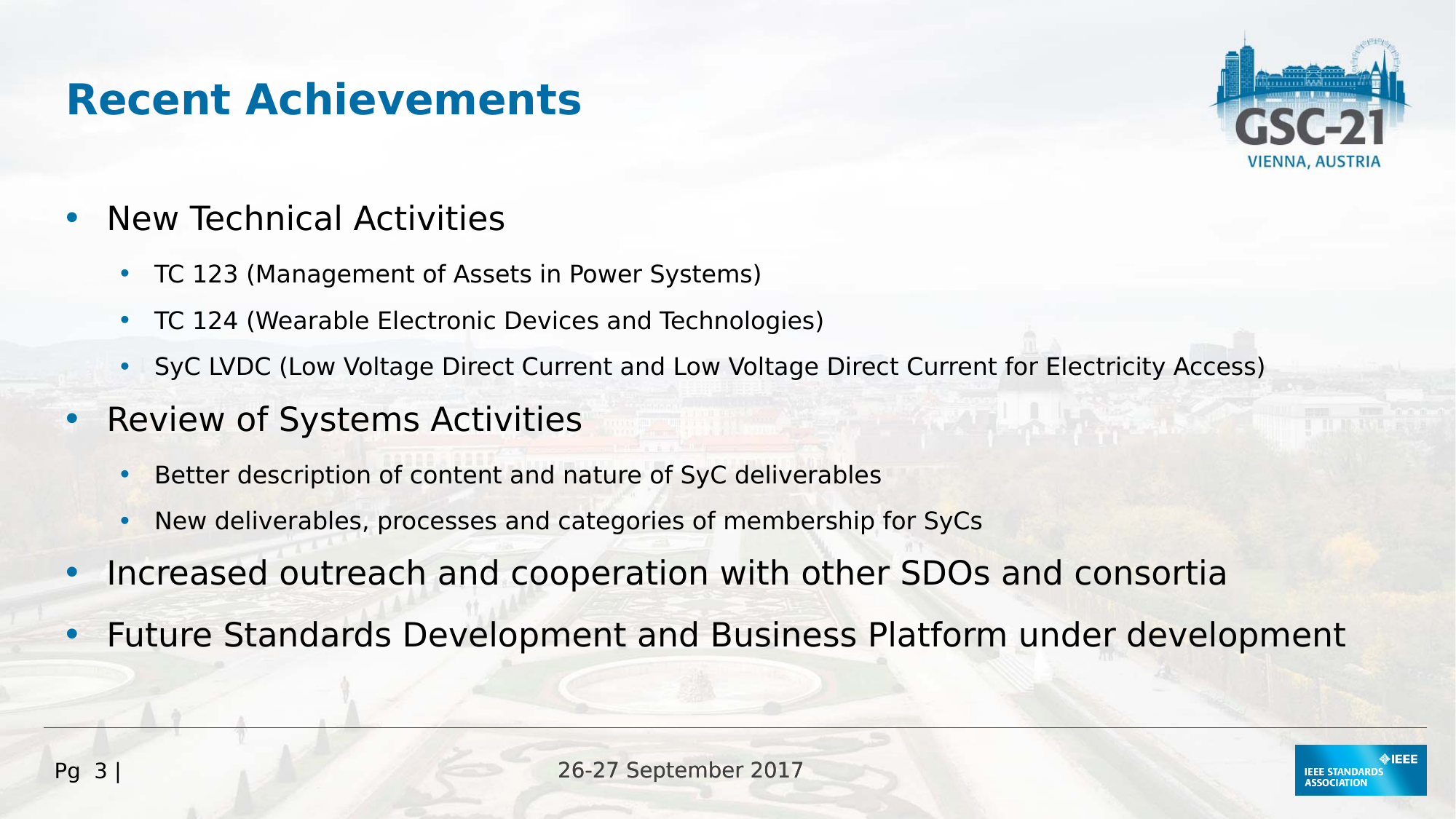

Recent Achievements
New Technical Activities
TC 123 (Management of Assets in Power Systems)
TC 124 (Wearable Electronic Devices and Technologies)
SyC LVDC (Low Voltage Direct Current and Low Voltage Direct Current for Electricity Access)
Review of Systems Activities
Better description of content and nature of SyC deliverables
New deliverables, processes and categories of membership for SyCs
Increased outreach and cooperation with other SDOs and consortia
Future Standards Development and Business Platform under development
Pg  3 |